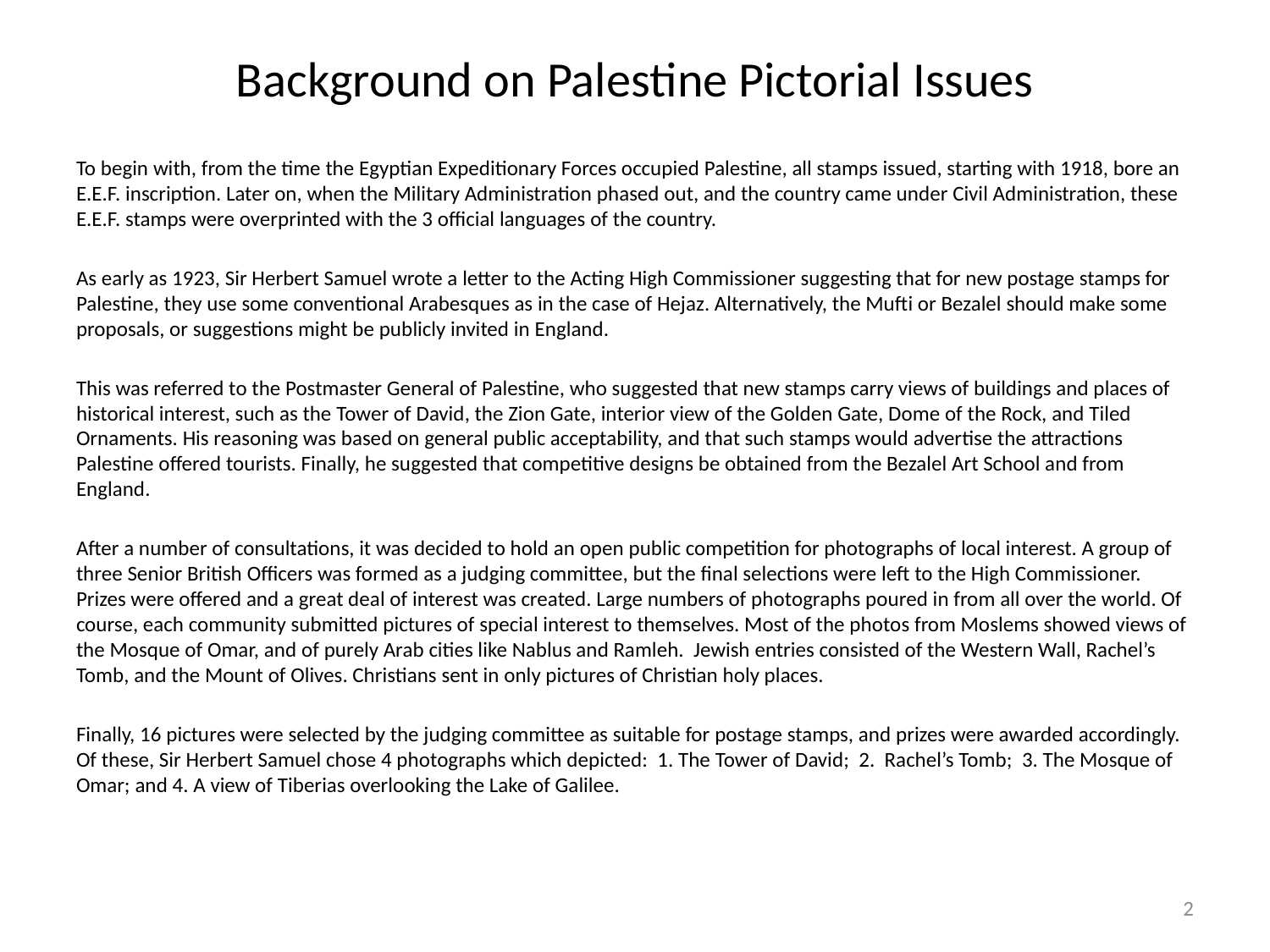

# Background on Palestine Pictorial Issues
To begin with, from the time the Egyptian Expeditionary Forces occupied Palestine, all stamps issued, starting with 1918, bore an E.E.F. inscription. Later on, when the Military Administration phased out, and the country came under Civil Administration, these E.E.F. stamps were overprinted with the 3 official languages of the country.

As early as 1923, Sir Herbert Samuel wrote a letter to the Acting High Commissioner suggesting that for new postage stamps for Palestine, they use some conventional Arabesques as in the case of Hejaz. Alternatively, the Mufti or Bezalel should make some proposals, or suggestions might be publicly invited in England.

This was referred to the Postmaster General of Palestine, who suggested that new stamps carry views of buildings and places of historical interest, such as the Tower of David, the Zion Gate, interior view of the Golden Gate, Dome of the Rock, and Tiled Ornaments. His reasoning was based on general public acceptability, and that such stamps would advertise the attractions Palestine offered tourists. Finally, he suggested that competitive designs be obtained from the Bezalel Art School and from England.

After a number of consultations, it was decided to hold an open public competition for photographs of local interest. A group of three Senior British Officers was formed as a judging committee, but the final selections were left to the High Commissioner. Prizes were offered and a great deal of interest was created. Large numbers of photographs poured in from all over the world. Of course, each community submitted pictures of special interest to themselves. Most of the photos from Moslems showed views of the Mosque of Omar, and of purely Arab cities like Nablus and Ramleh.  Jewish entries consisted of the Western Wall, Rachel’s Tomb, and the Mount of Olives. Christians sent in only pictures of Christian holy places.

Finally, 16 pictures were selected by the judging committee as suitable for postage stamps, and prizes were awarded accordingly. Of these, Sir Herbert Samuel chose 4 photographs which depicted:  1. The Tower of David;  2.  Rachel’s Tomb;  3. The Mosque of Omar; and 4. A view of Tiberias overlooking the Lake of Galilee.
2